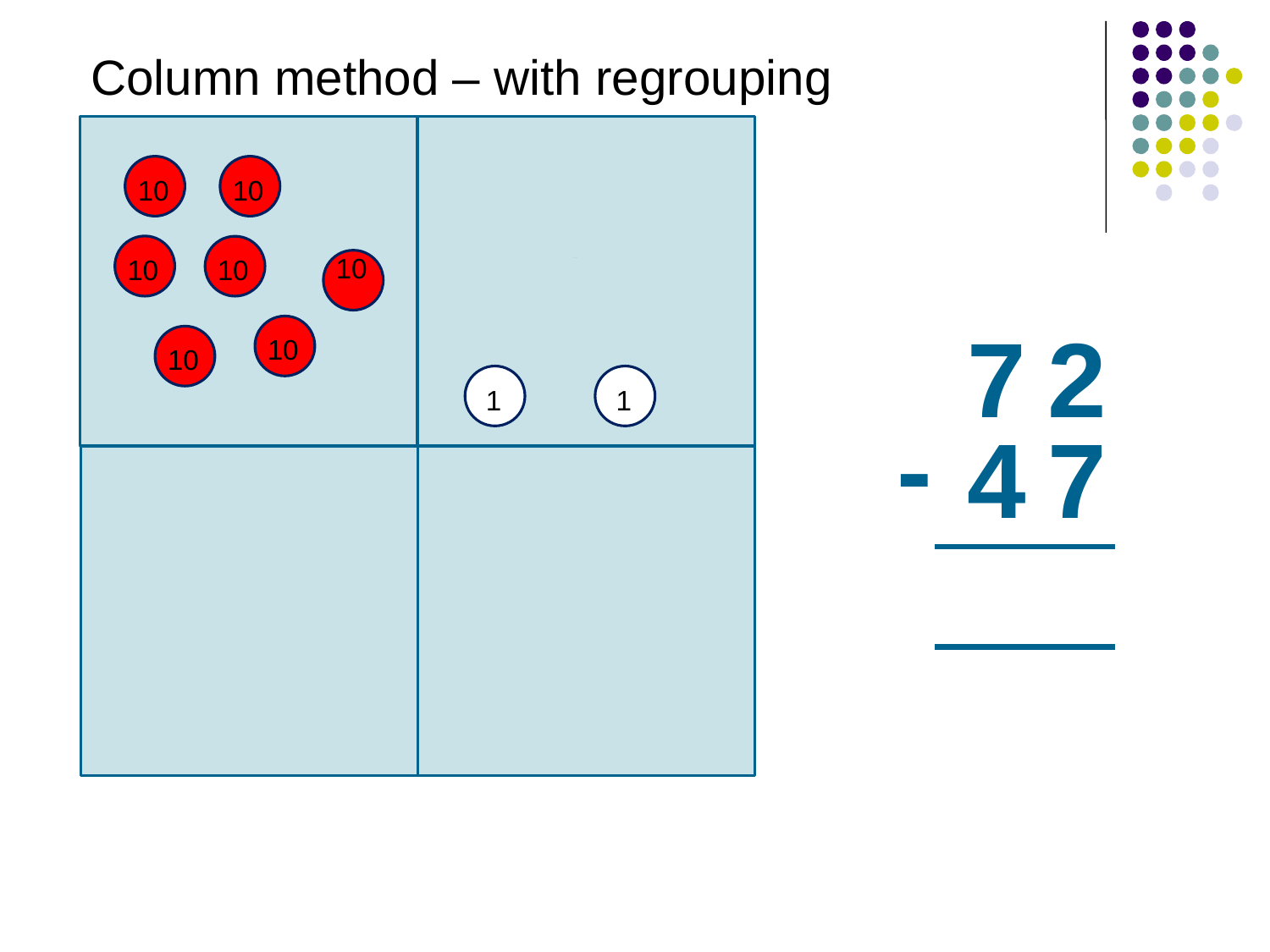

Column method – with regrouping

10

10

10

10

10
10

7
2

10

10

1

1

10
-
4
7